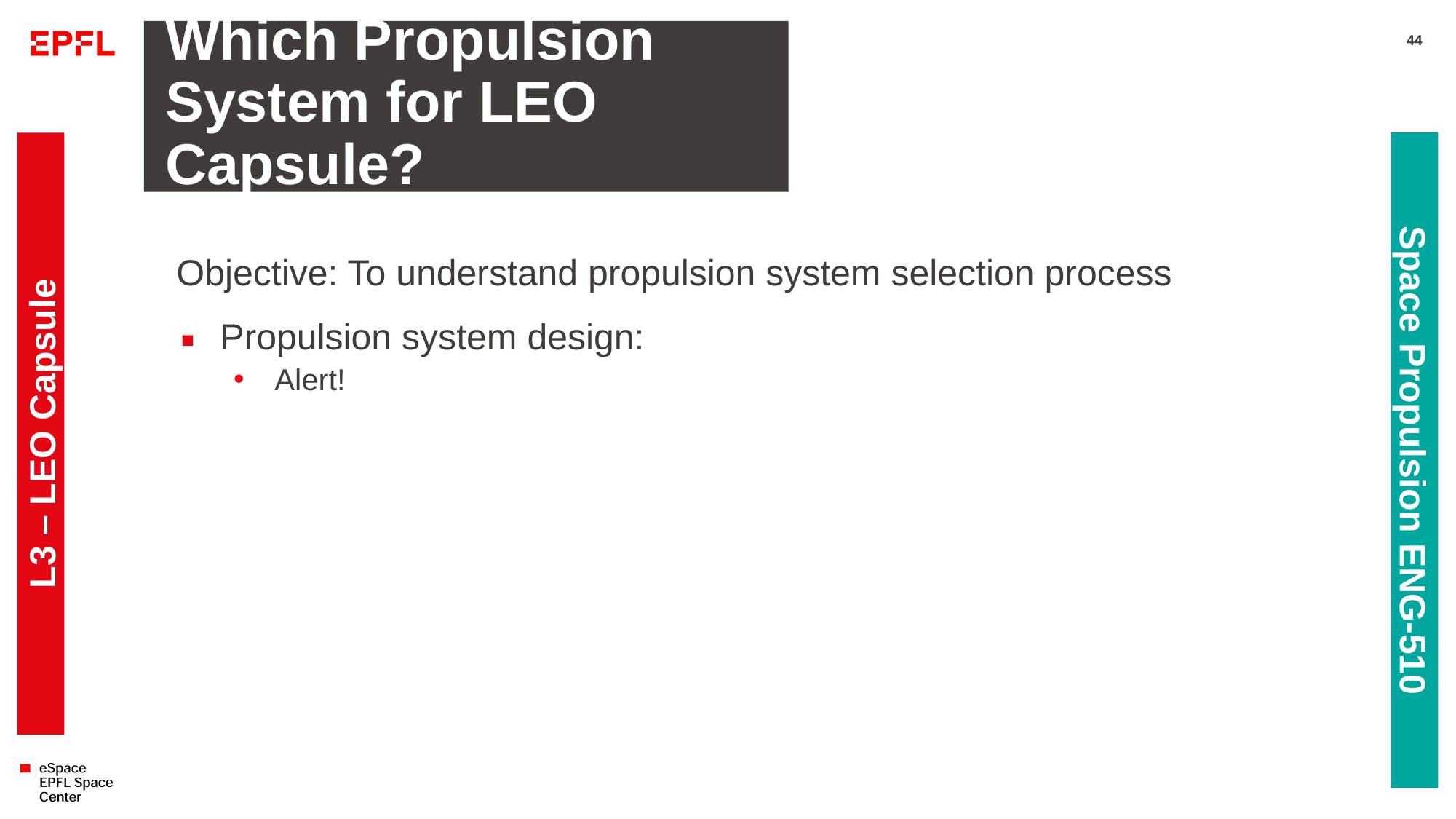

# Which Propulsion System for LEO Capsule?
44
Objective: To understand propulsion system selection process
Propulsion system design:
Alert!

L3 – LEO Capsule
Space Propulsion ENG-510